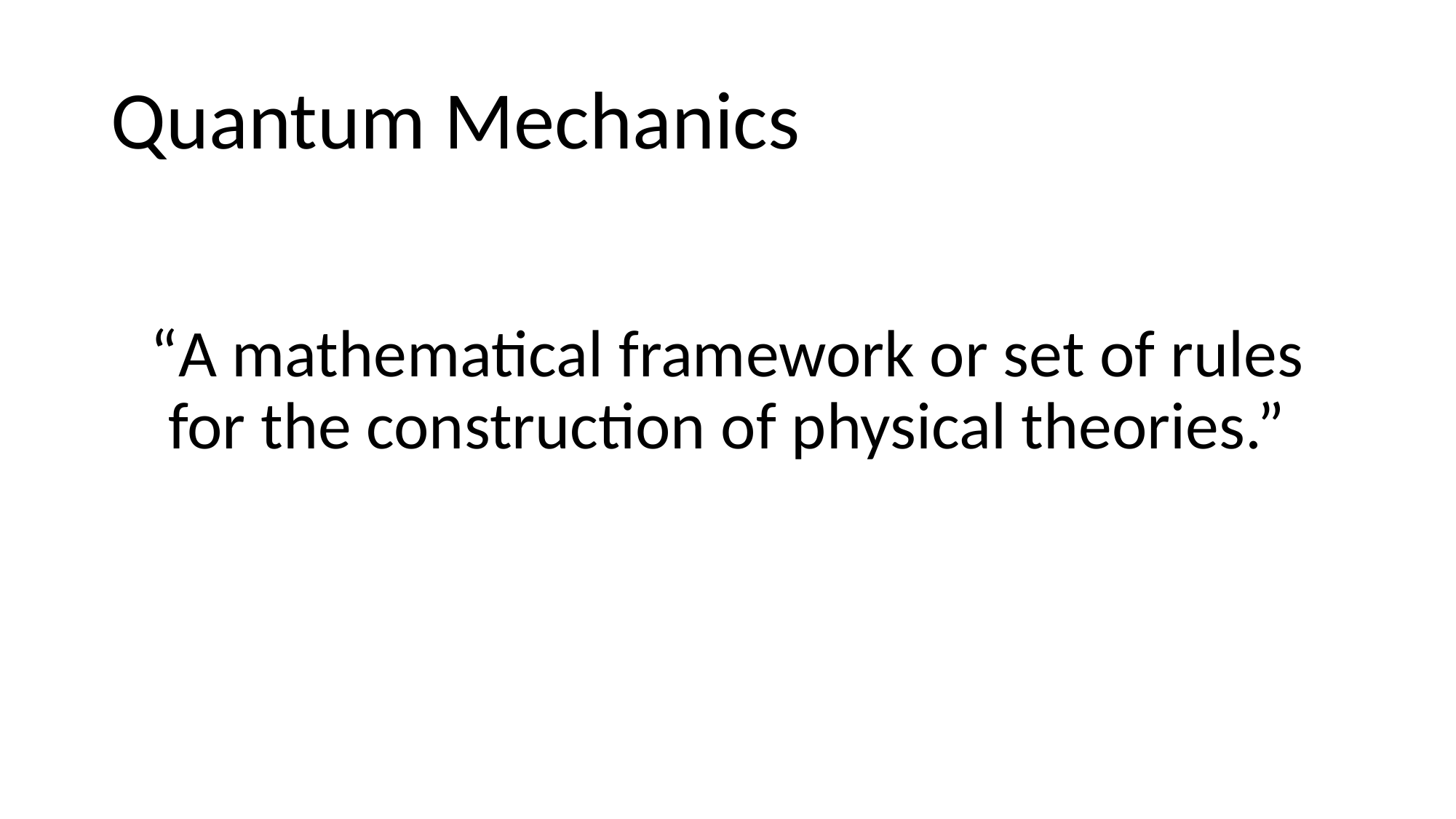

# Quantum Mechanics

“A mathematical framework or set of rules for the construction of physical theories.”